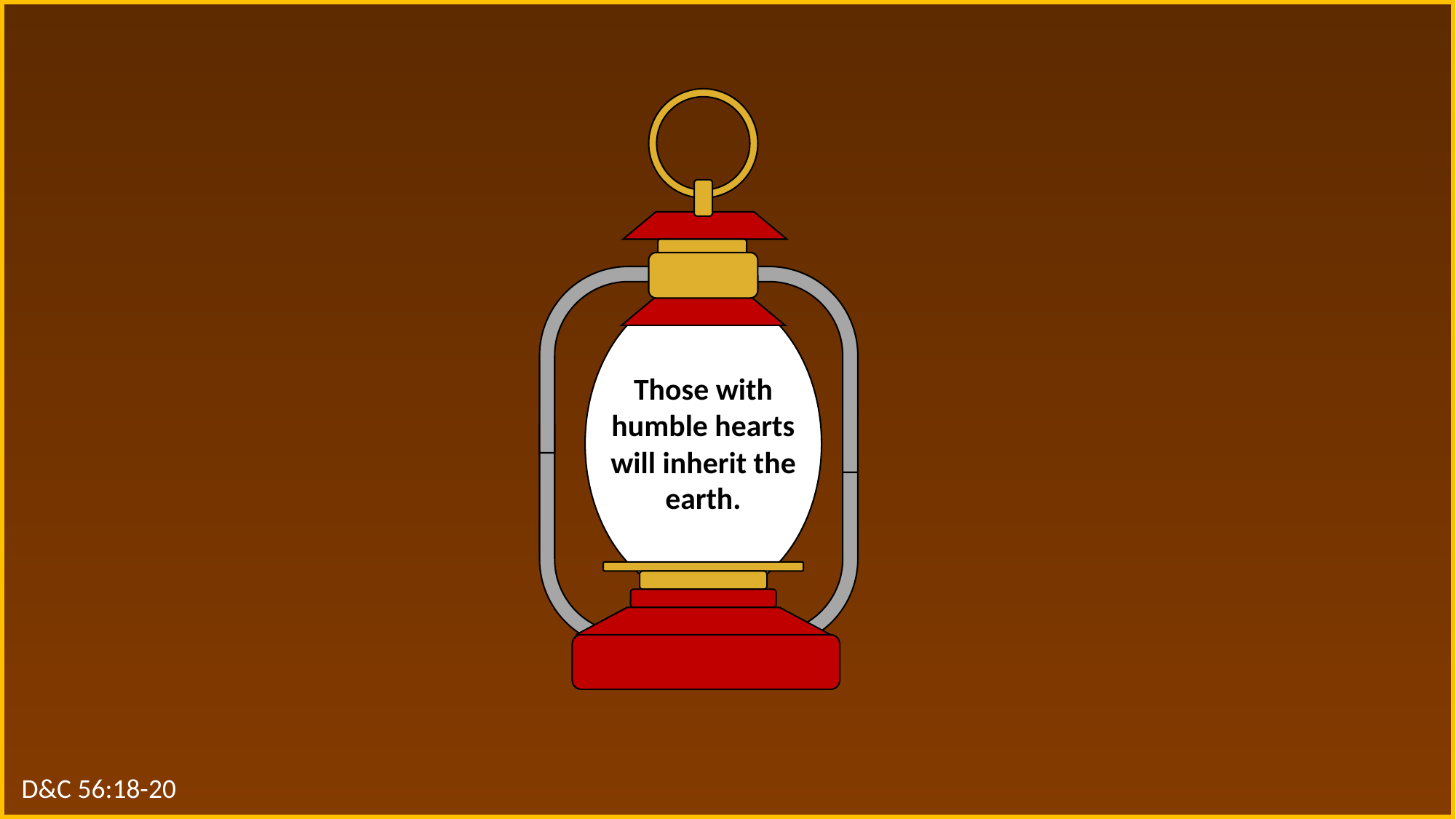

Those with humble hearts will inherit the earth.
D&C 56:18-20